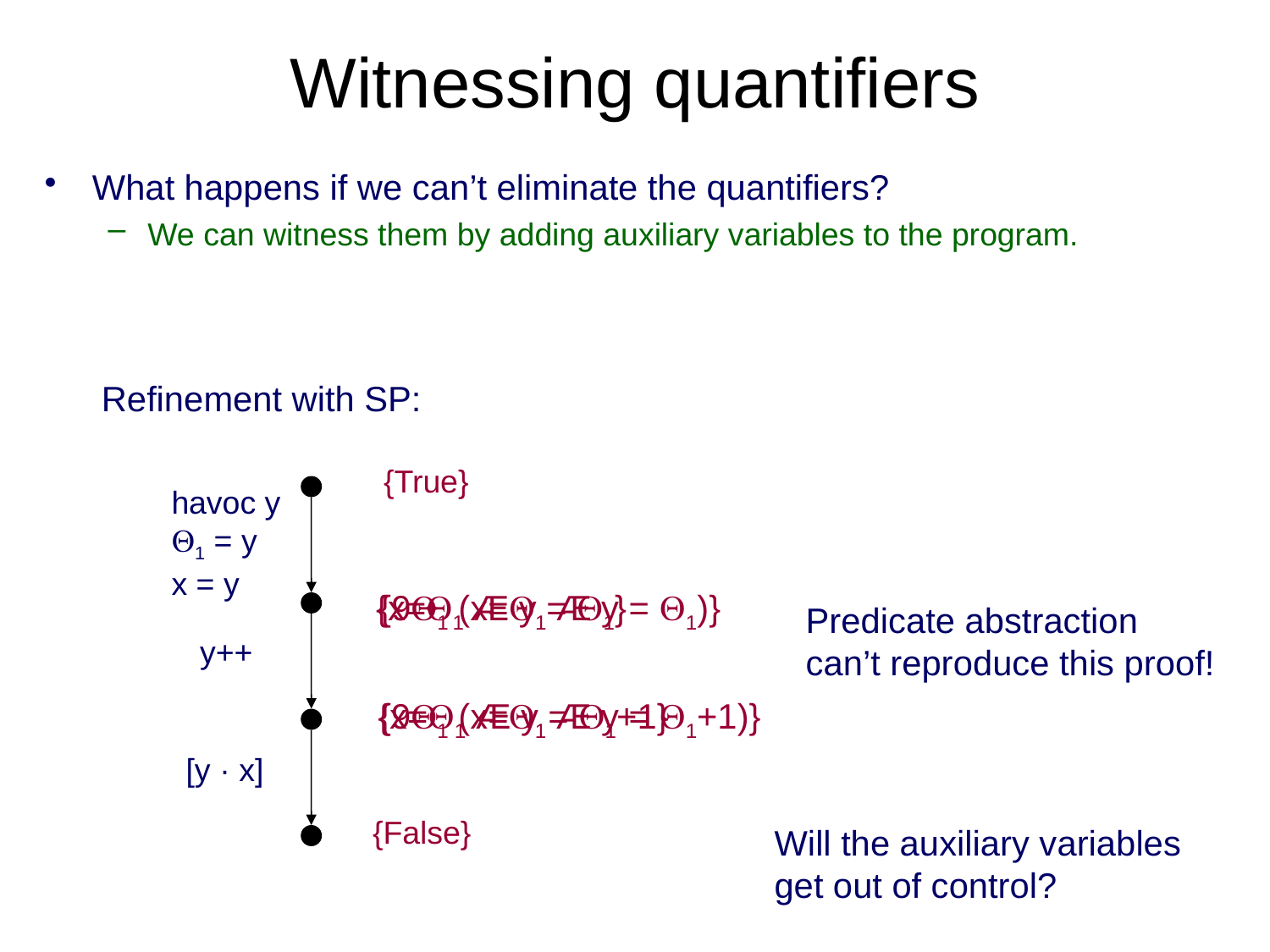

# Witnessing quantifiers
What happens if we can’t eliminate the quantifiers?
We can witness them by adding auxiliary variables to the program.
Refinement with SP:
{True}

{False}
x  = y

   y++
[y · x]
True

False

x=y;
y++;
[x=y]

x1= y0
y1=y0+1
x1=y1
havoc y
Θ1 = y
x = y
havoc y

{x=Θ1 Æ y = Θ1}
{9Θ1 (x=Θ1 Æ y = Θ1)}
Predicate abstraction
can’t reproduce this proof!
{x=Θ1 Æ y = Θ1+1}
{9Θ1 (x=Θ1 Æ y = Θ1+1)}
Will the auxiliary variables
get out of control?